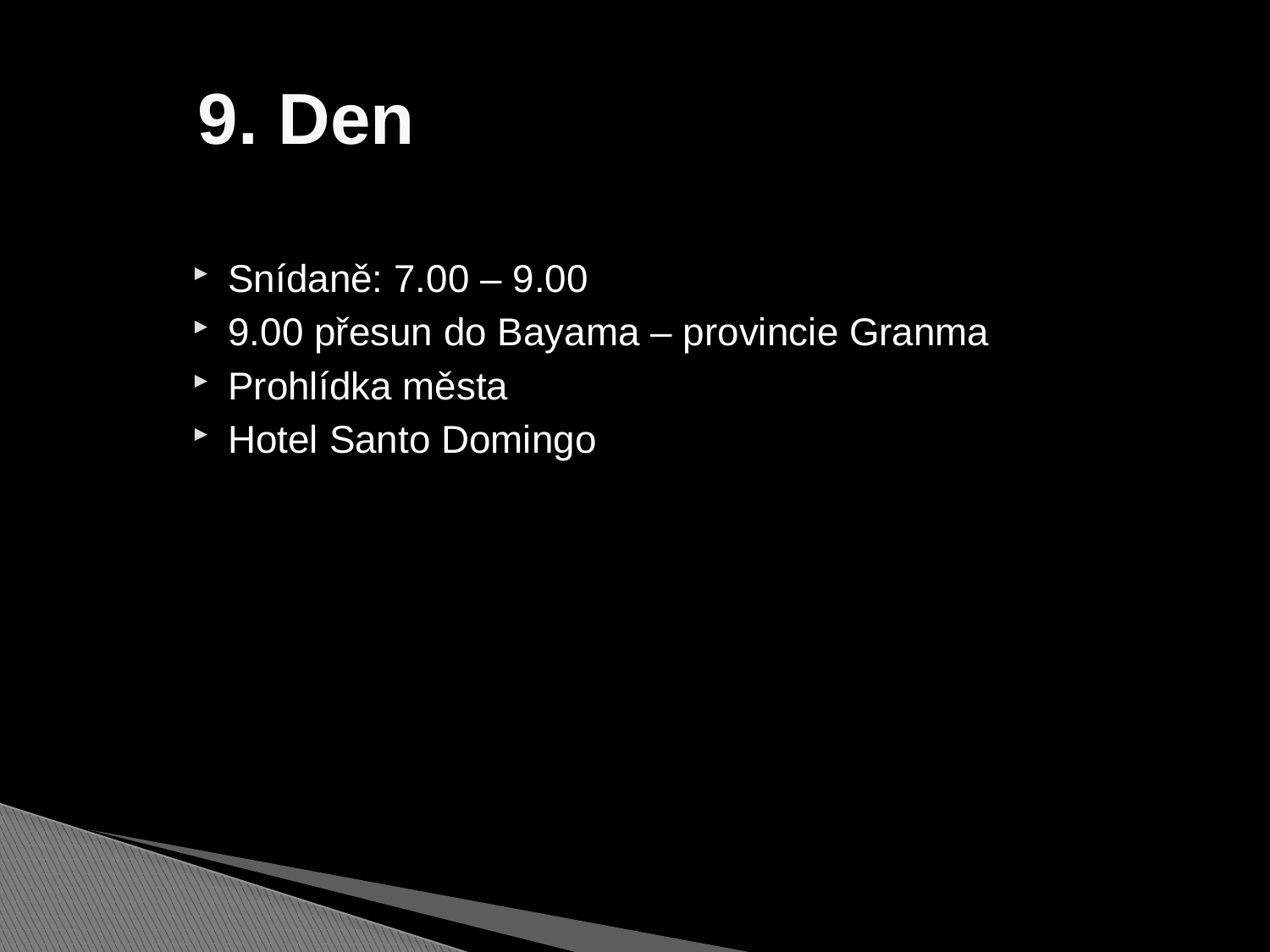

9. Den
Snídaně: 7.00 – 9.00
9.00 přesun do Bayama – provincie Granma
Prohlídka města
Hotel Santo Domingo